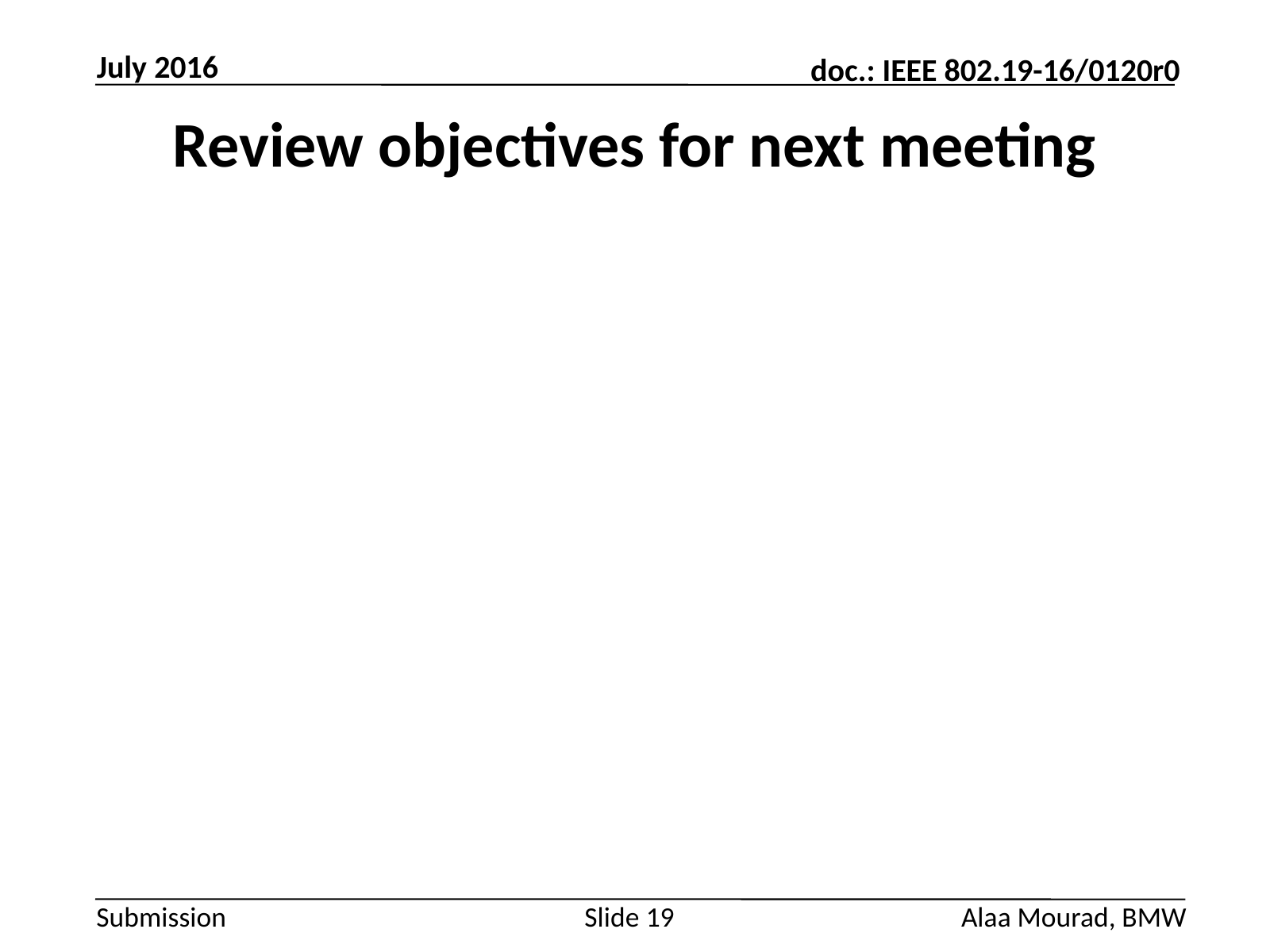

July 2016
# Review objectives for next meeting

Slide 19
Alaa Mourad, BMW